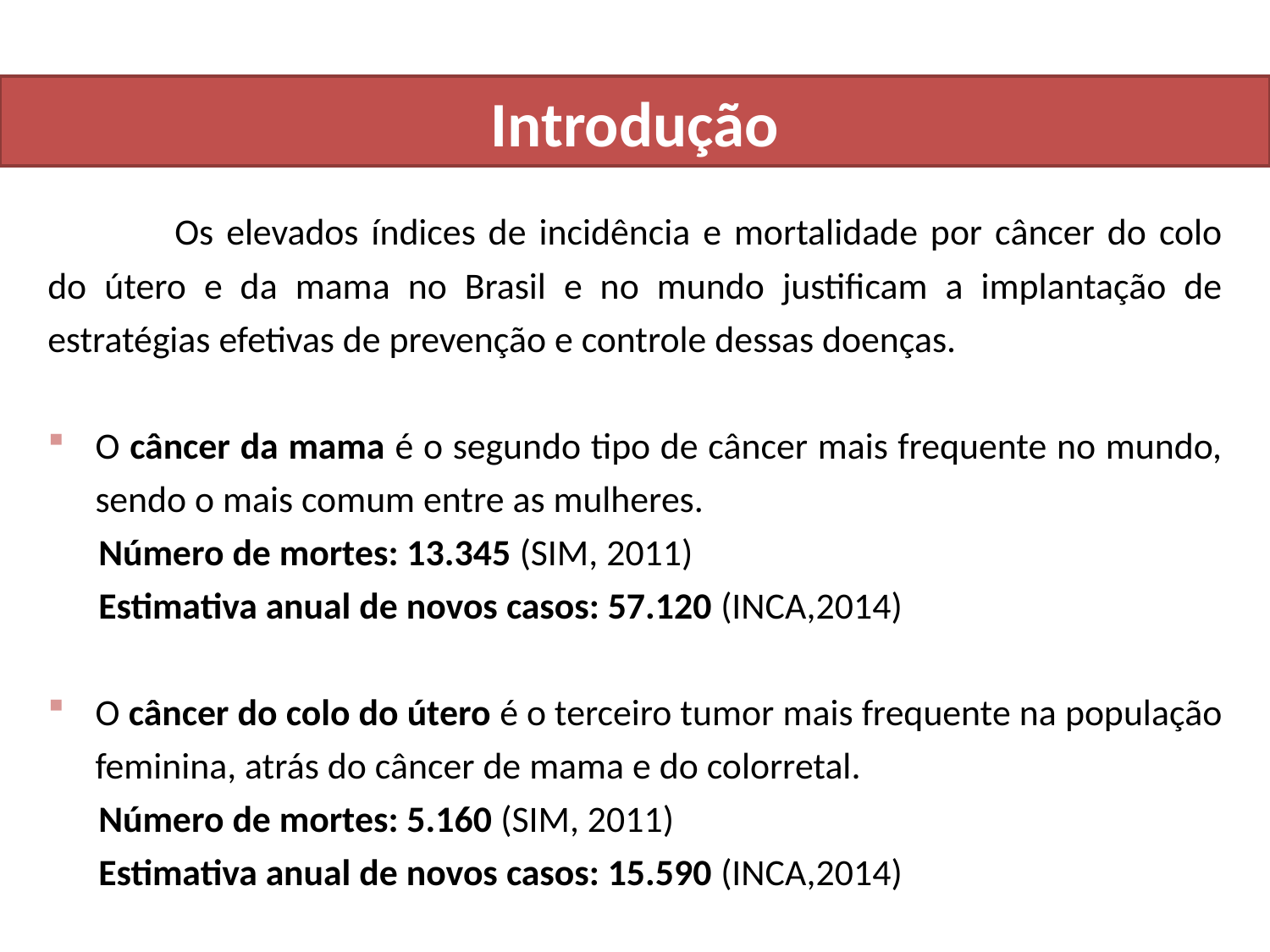

# Introdução
	Os elevados índices de incidência e mortalidade por câncer do colo do útero e da mama no Brasil e no mundo justificam a implantação de estratégias efetivas de prevenção e controle dessas doenças.

O câncer da mama é o segundo tipo de câncer mais frequente no mundo, sendo o mais comum entre as mulheres.
      Número de mortes: 13.345 (SIM, 2011)
      Estimativa anual de novos casos: 57.120 (INCA,2014)

O câncer do colo do útero é o terceiro tumor mais frequente na população feminina, atrás do câncer de mama e do colorretal.
      Número de mortes: 5.160 (SIM, 2011)
      Estimativa anual de novos casos: 15.590 (INCA,2014)